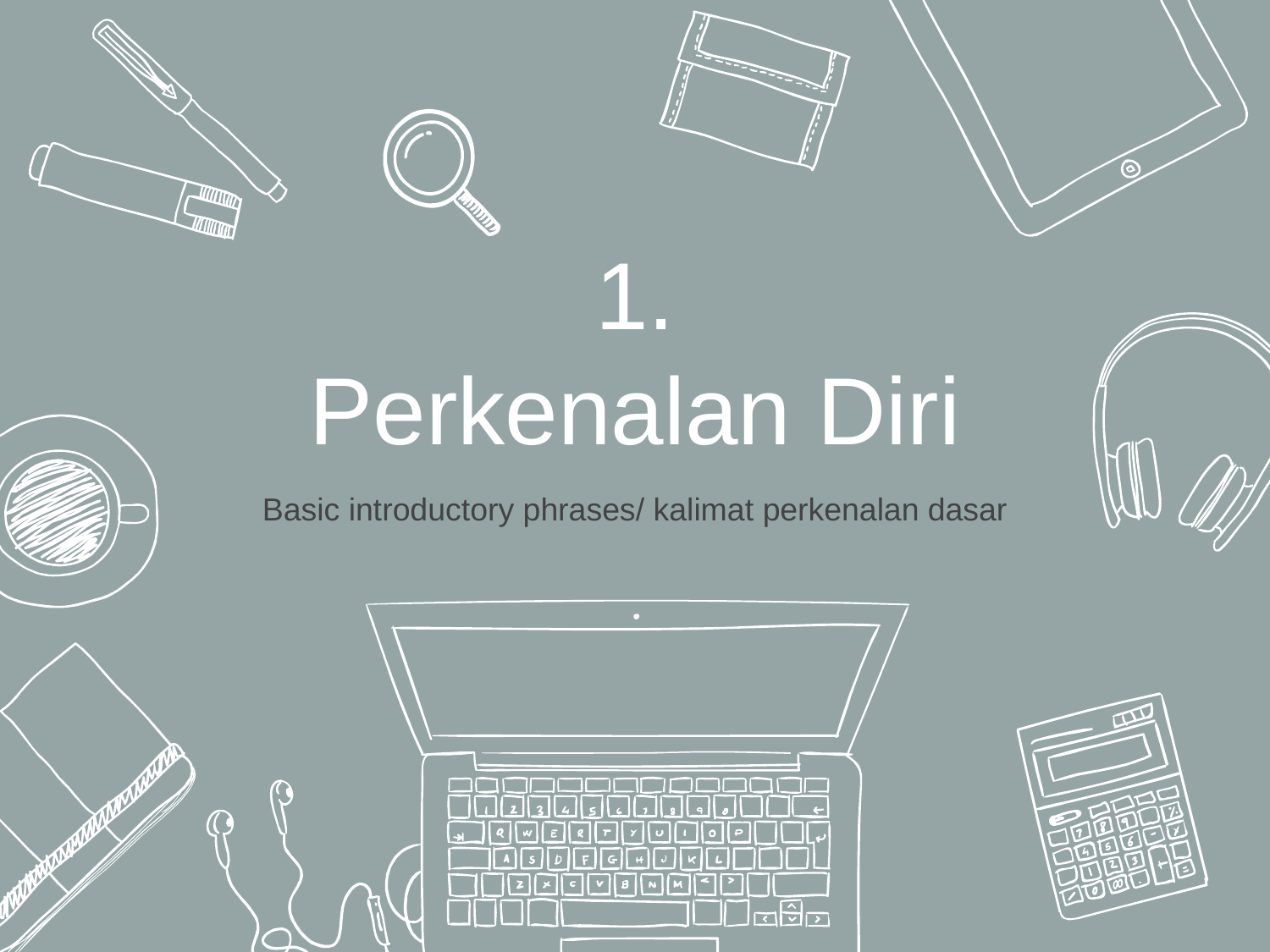

# 1.
Perkenalan Diri
Basic introductory phrases/ kalimat perkenalan dasar